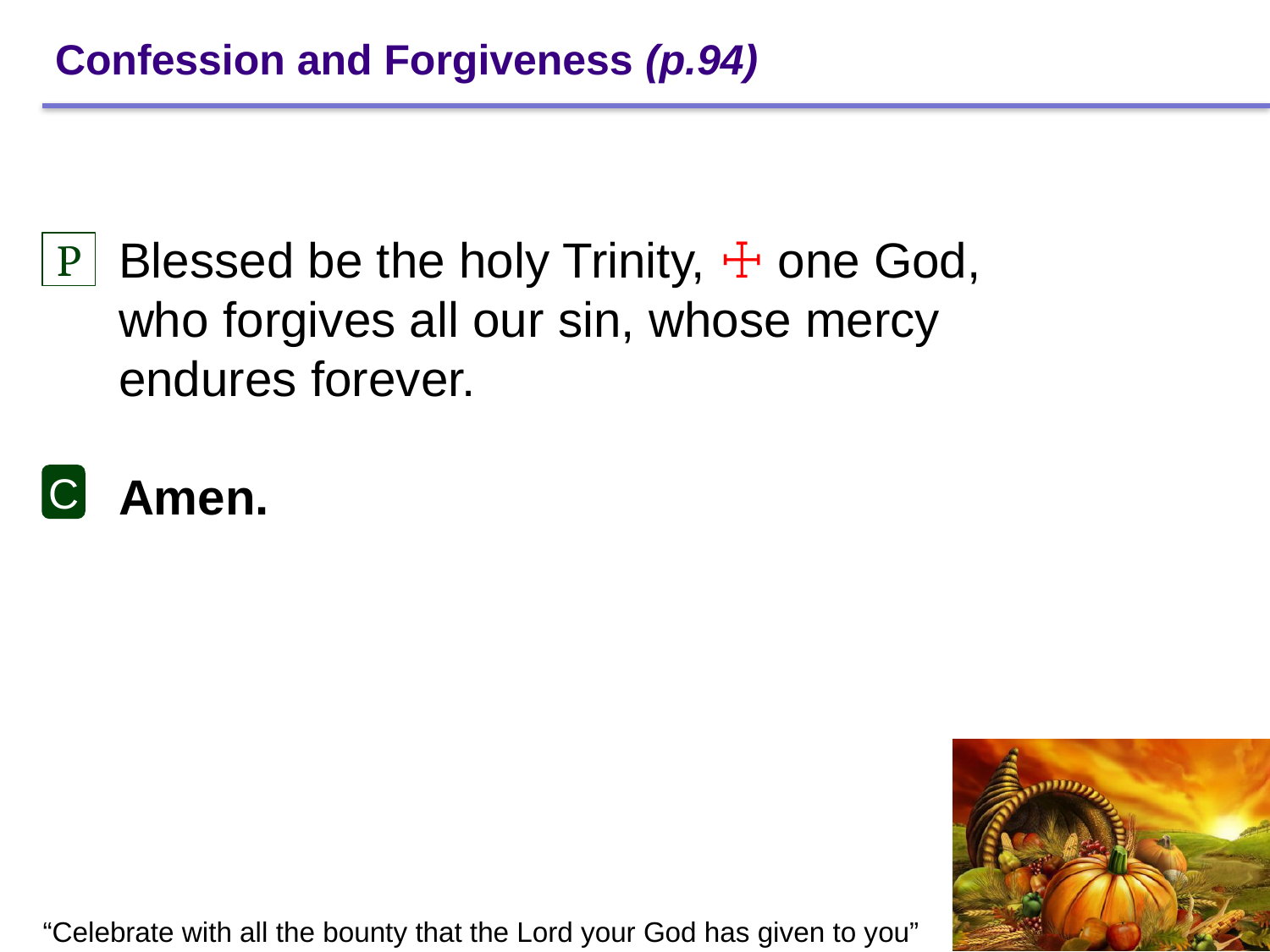

# Confession and Forgiveness (p.94)
Blessed be the holy Trinity, ☩ one God, who forgives all our sin, whose mercy endures forever.

Amen.

P
C